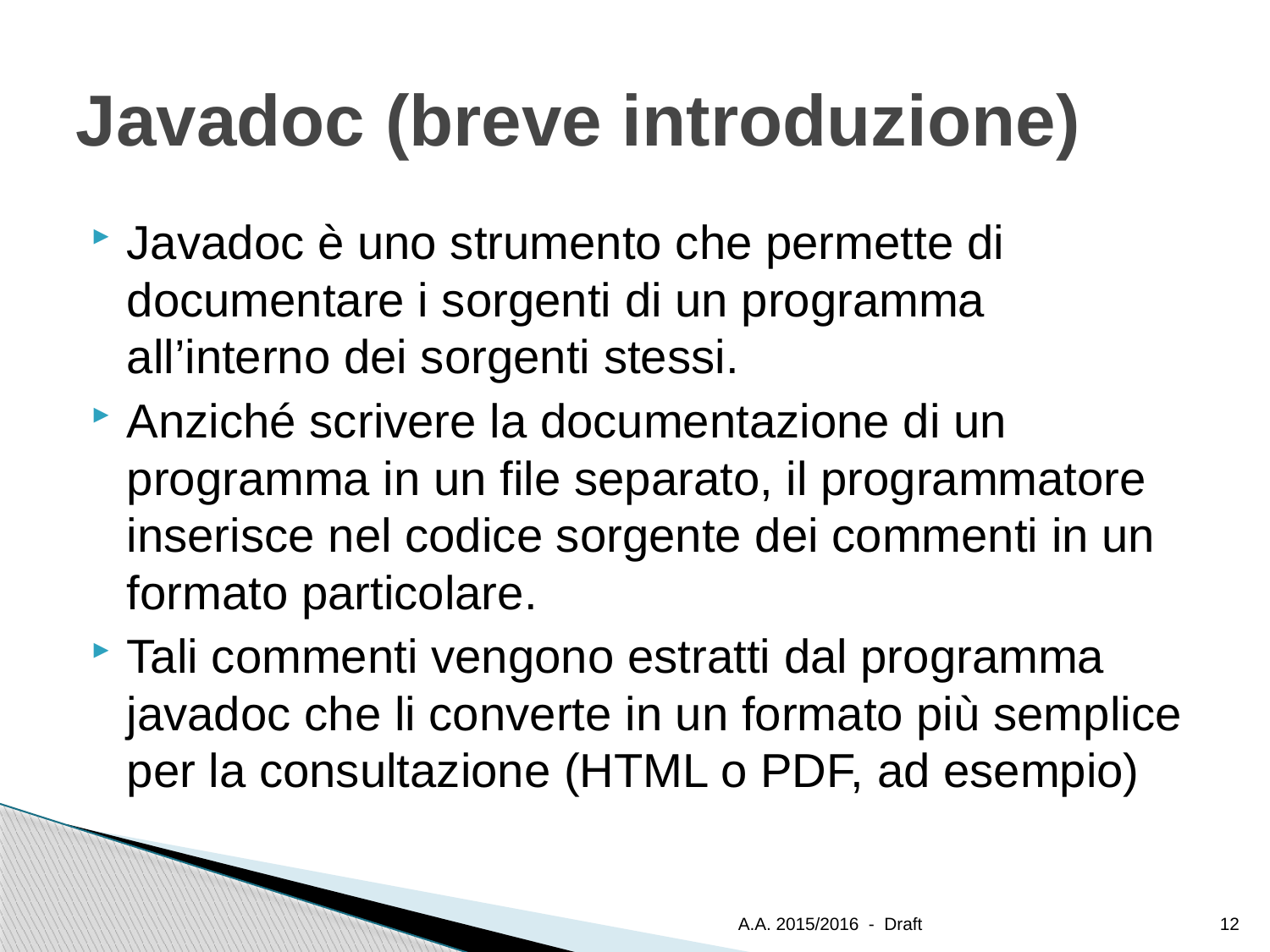

# Javadoc (breve introduzione)
Javadoc è uno strumento che permette di documentare i sorgenti di un programma all’interno dei sorgenti stessi.
Anziché scrivere la documentazione di un programma in un file separato, il programmatore inserisce nel codice sorgente dei commenti in un formato particolare.
Tali commenti vengono estratti dal programma javadoc che li converte in un formato più semplice per la consultazione (HTML o PDF, ad esempio)

A.A. 2015/2016  -  Draft
12